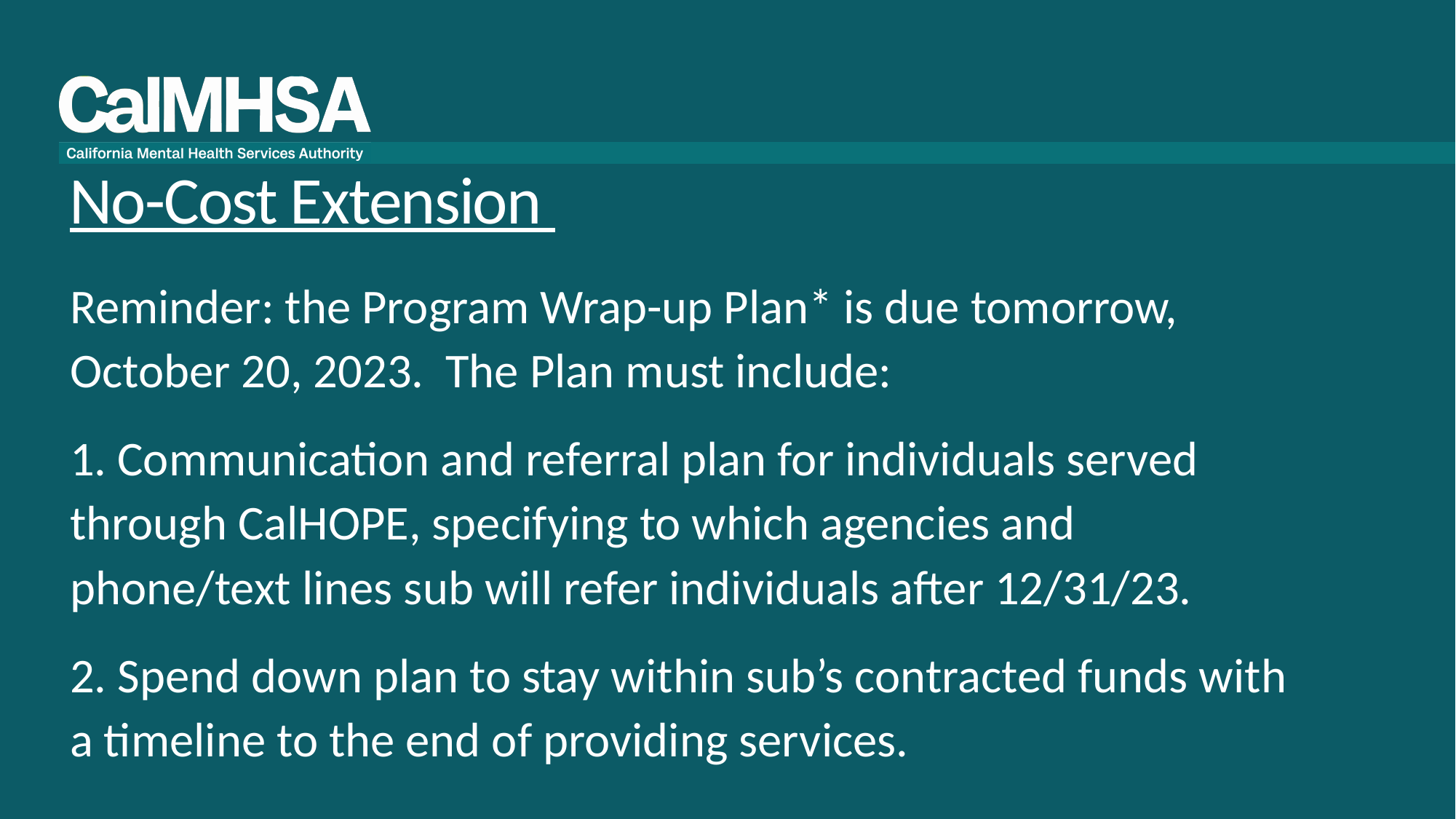

# No-Cost Extension
Reminder: the Program Wrap-up Plan* is due tomorrow,  October 20, 2023.  The Plan must include:
1. Communication and referral plan for individuals served through CalHOPE, specifying to which agencies and phone/text lines sub will refer individuals after 12/31/23.
2. Spend down plan to stay within sub’s contracted funds with a timeline to the end of providing services.